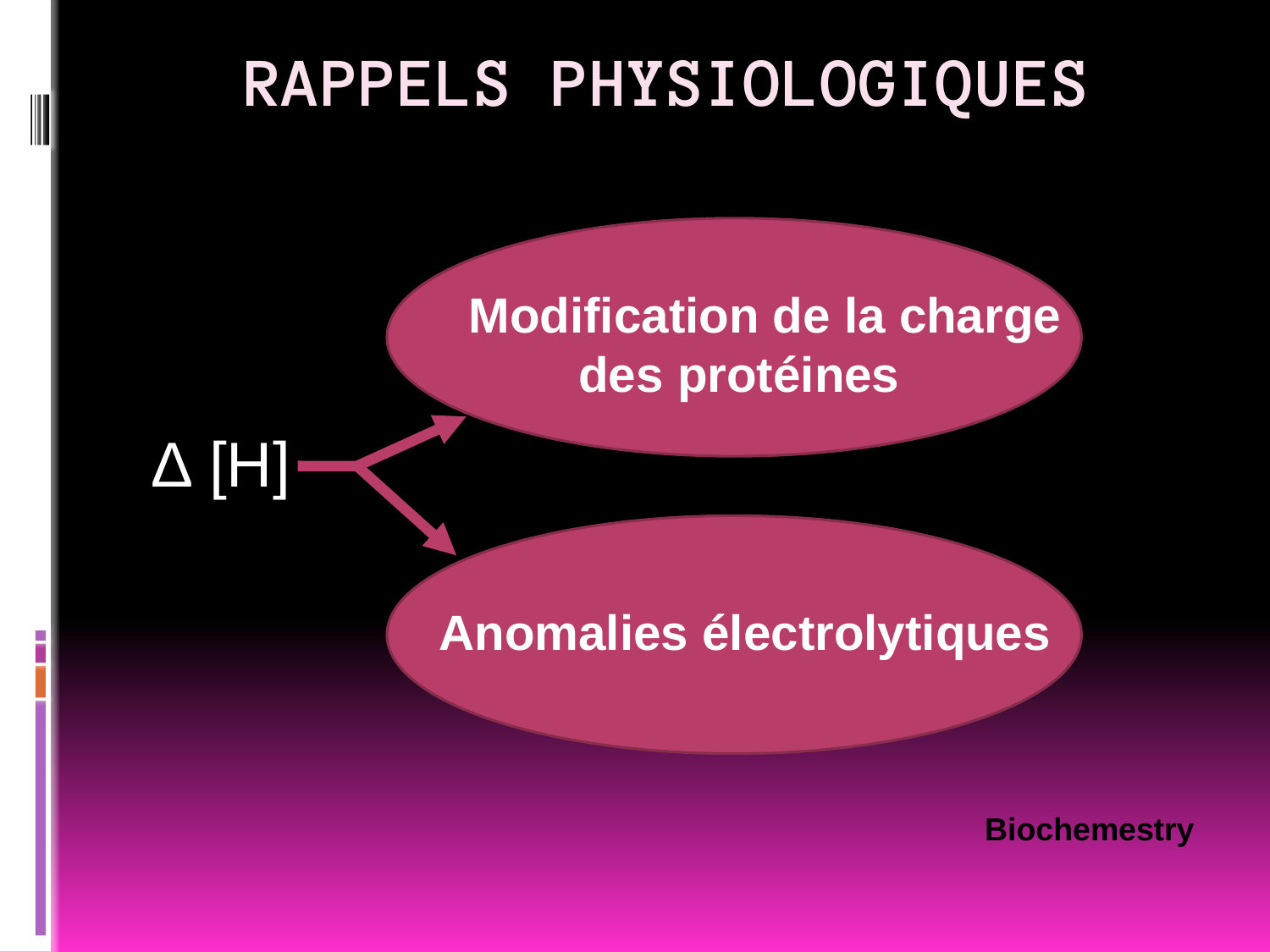

# Rappels physiologiques

Modification de la charge                     des protéines
∆ [H]

Anomalies électrolytiques
Biochemestry